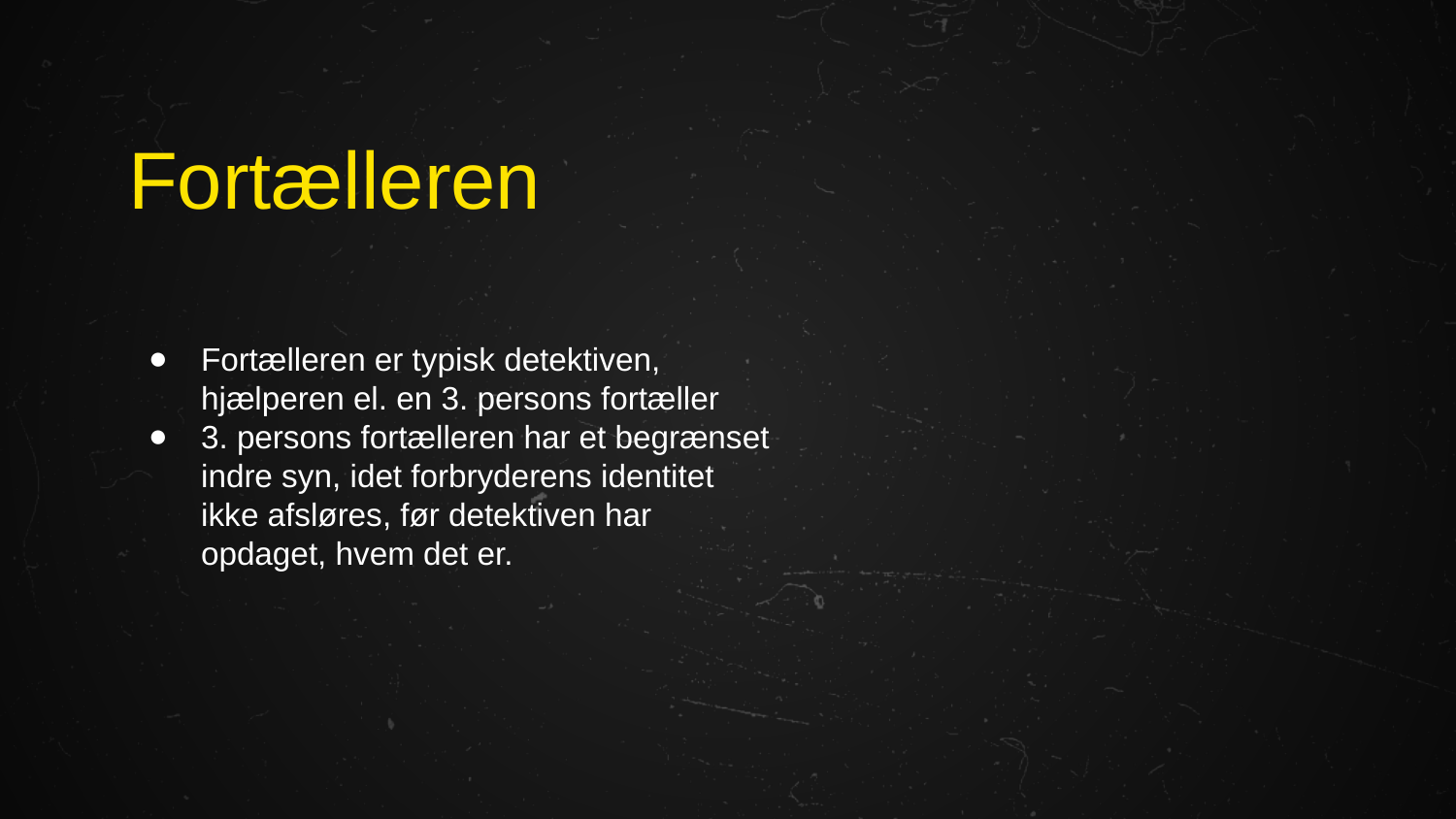

# Fortælleren
Fortælleren er typisk detektiven, hjælperen el. en 3. persons fortæller
3. persons fortælleren har et begrænset indre syn, idet forbryderens identitet ikke afsløres, før detektiven har opdaget, hvem det er.